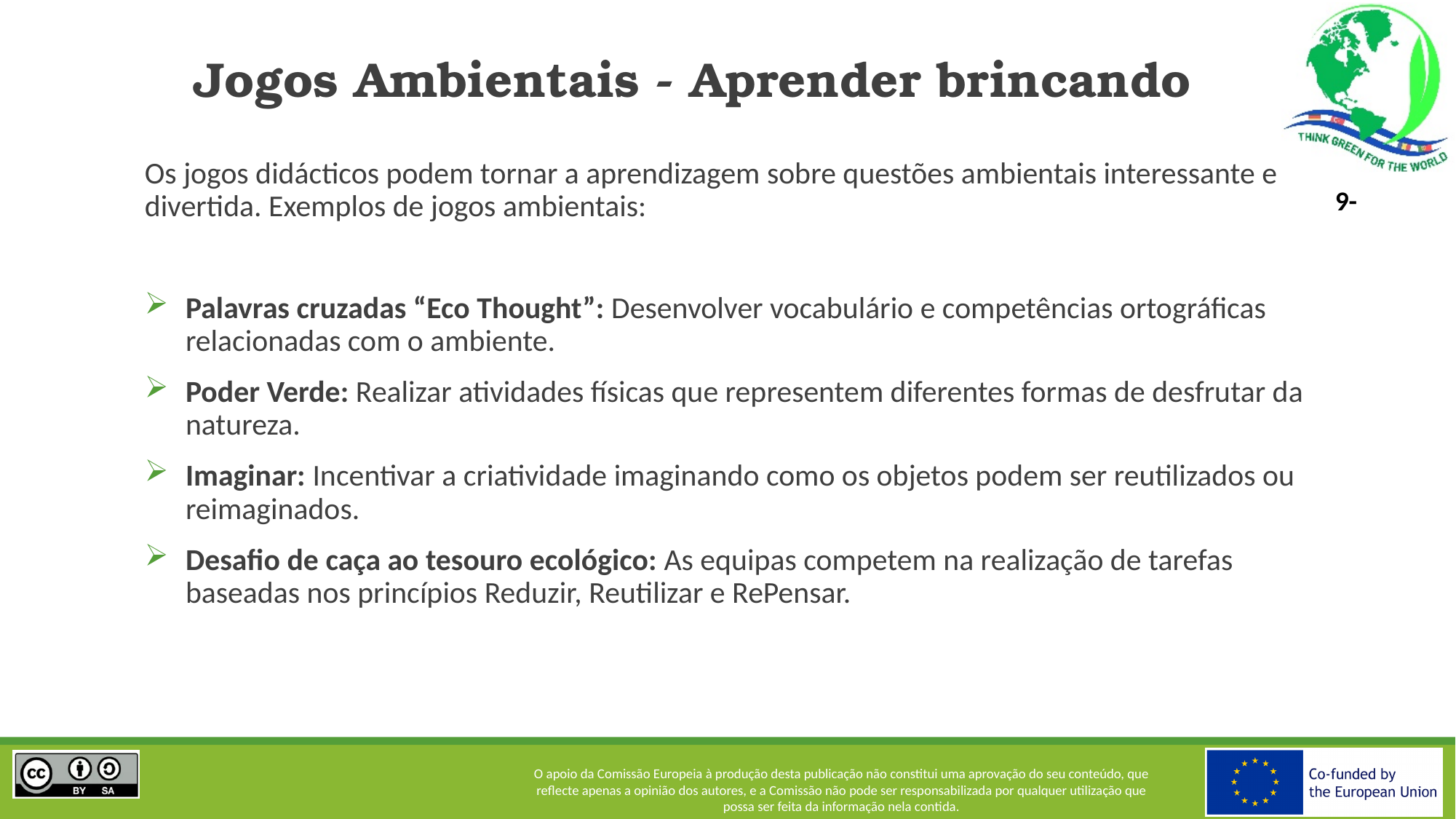

# Jogos Ambientais - Aprender brincando
Os jogos didácticos podem tornar a aprendizagem sobre questões ambientais interessante e divertida. Exemplos de jogos ambientais:

Palavras cruzadas “Eco Thought”: Desenvolver vocabulário e competências ortográficas relacionadas com o ambiente.
Poder Verde: Realizar atividades físicas que representem diferentes formas de desfrutar da natureza.
Imaginar: Incentivar a criatividade imaginando como os objetos podem ser reutilizados ou reimaginados.
Desafio de caça ao tesouro ecológico: As equipas competem na realização de tarefas baseadas nos princípios Reduzir, Reutilizar e RePensar.